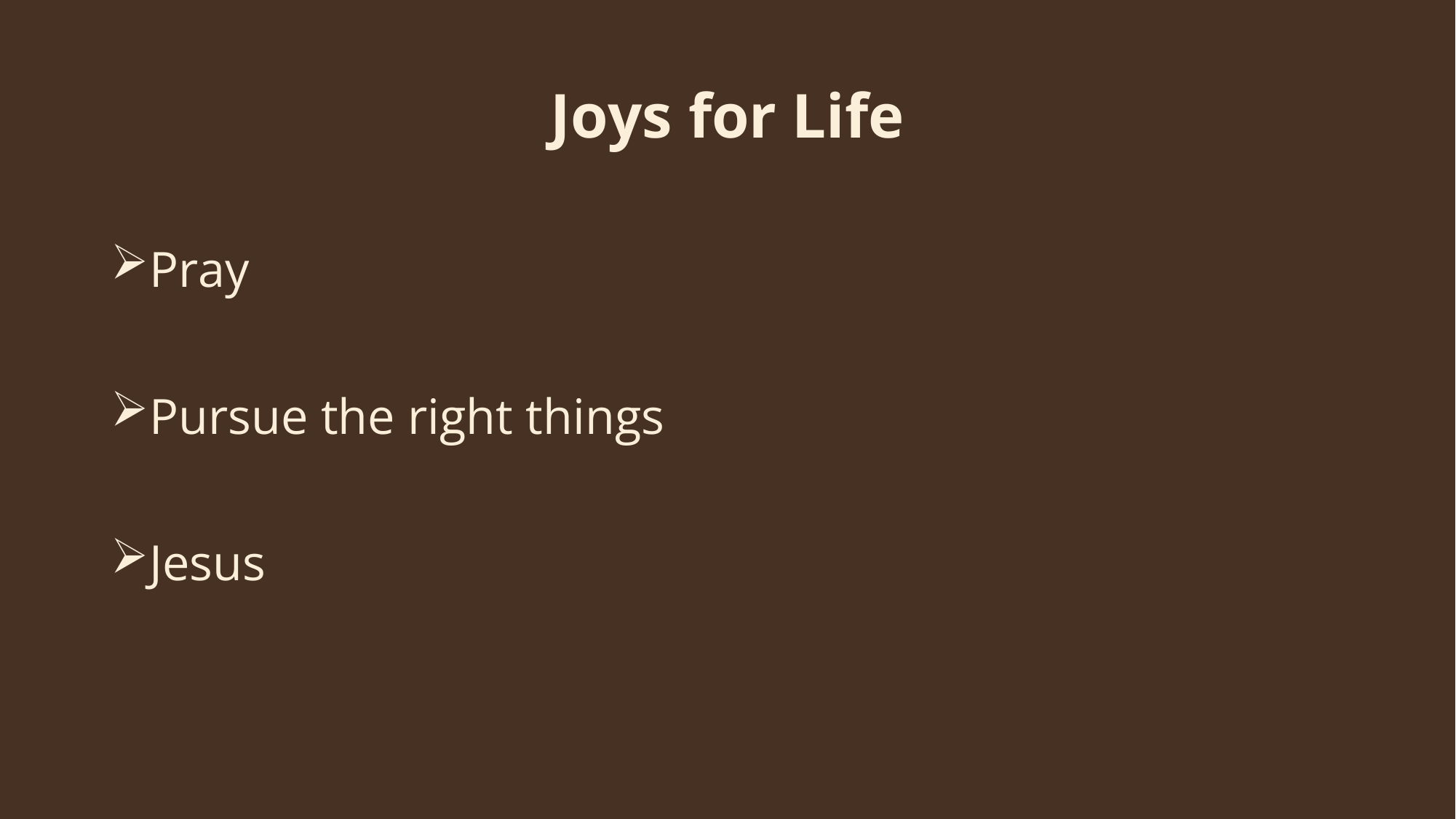

Joys for Life

Pray

Pursue the right things

Jesus